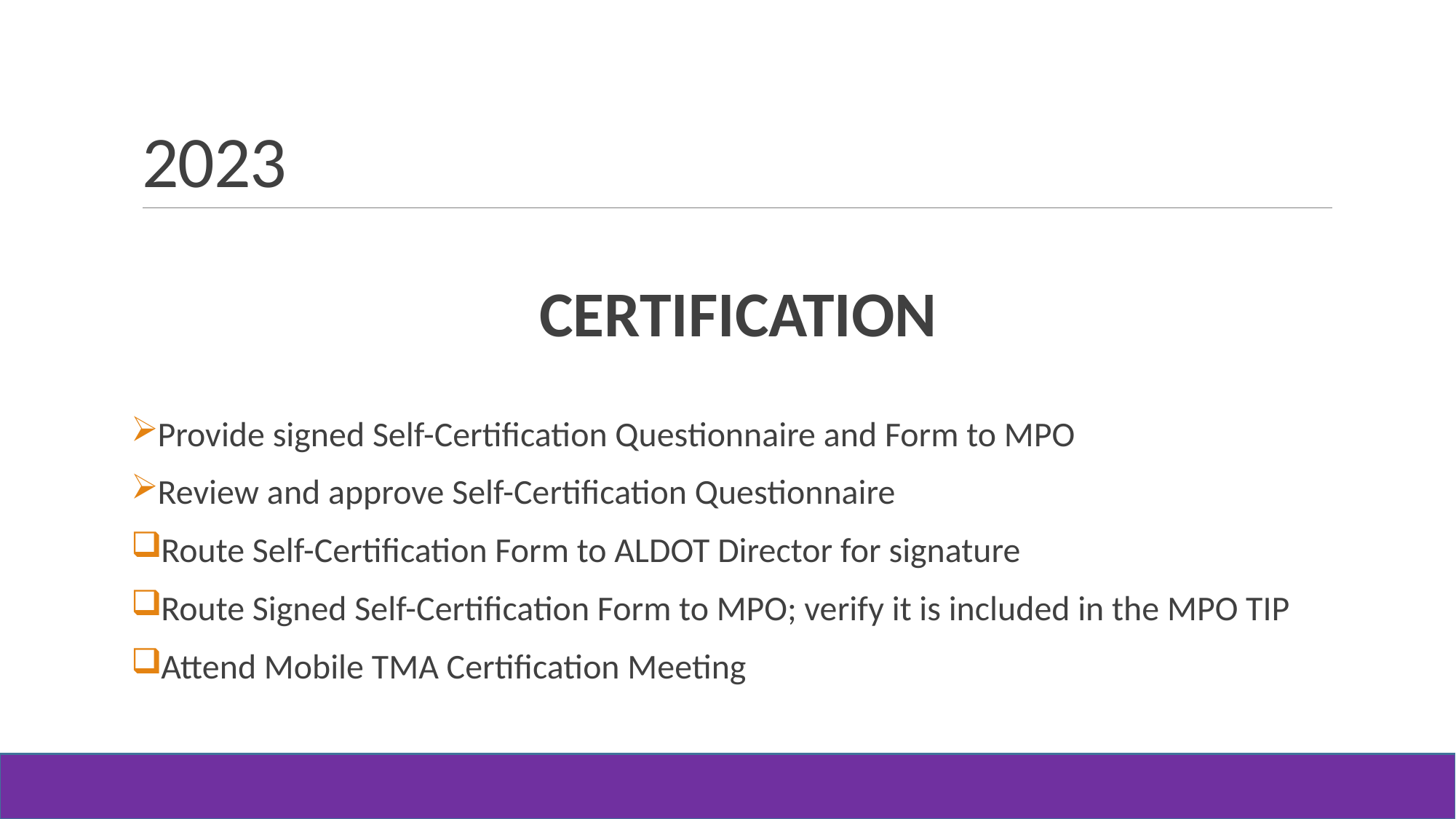

# 2023

CERTIFICATION

Provide signed Self-Certification Questionnaire and Form to MPO
Review and approve Self-Certification Questionnaire
Route Self-Certification Form to ALDOT Director for signature
Route Signed Self-Certification Form to MPO; verify it is included in the MPO TIP
Attend Mobile TMA Certification Meeting